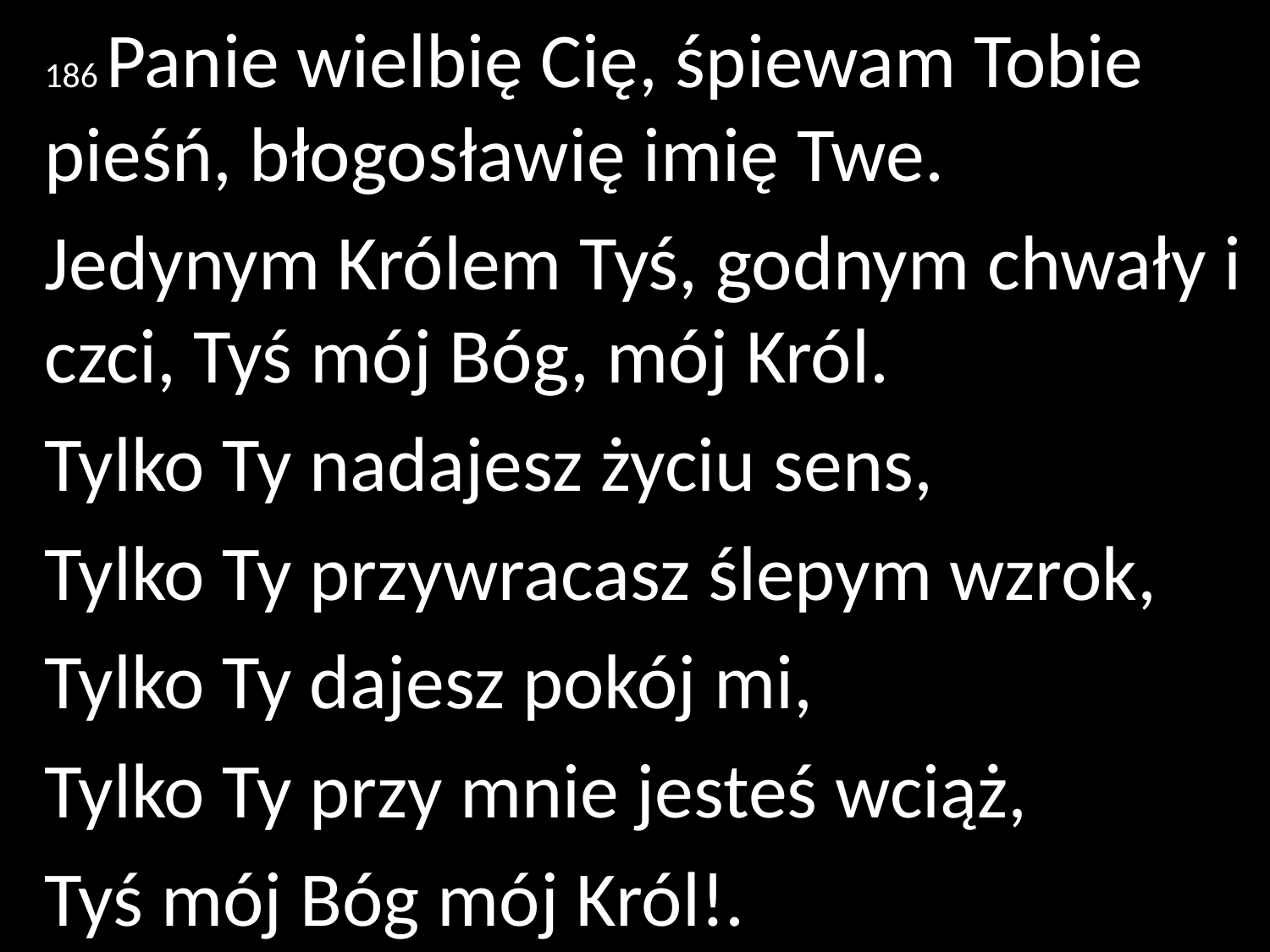

186 Panie wielbię Cię, śpiewam Tobie pieśń, błogosławię imię Twe.
Jedynym Królem Tyś, godnym chwały i czci, Tyś mój Bóg, mój Król.
Tylko Ty nadajesz życiu sens,
Tylko Ty przywracasz ślepym wzrok,
Tylko Ty dajesz pokój mi,
Tylko Ty przy mnie jesteś wciąż,
Tyś mój Bóg mój Król!.